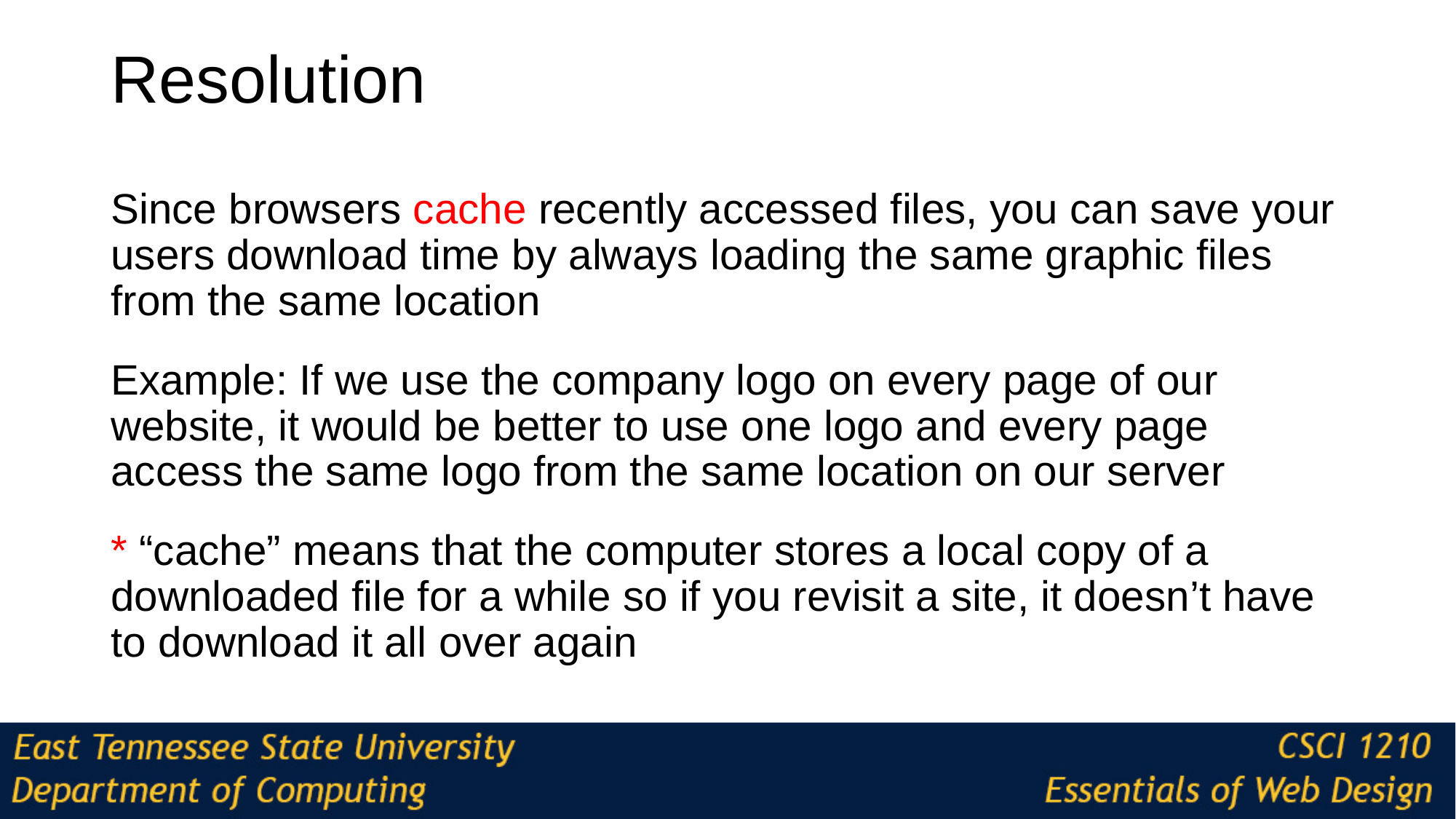

# Resolution
Since browsers cache recently accessed files, you can save your users download time by always loading the same graphic files from the same location
Example: If we use the company logo on every page of our website, it would be better to use one logo and every page access the same logo from the same location on our server
* “cache” means that the computer stores a local copy of a downloaded file for a while so if you revisit a site, it doesn’t have to download it all over again